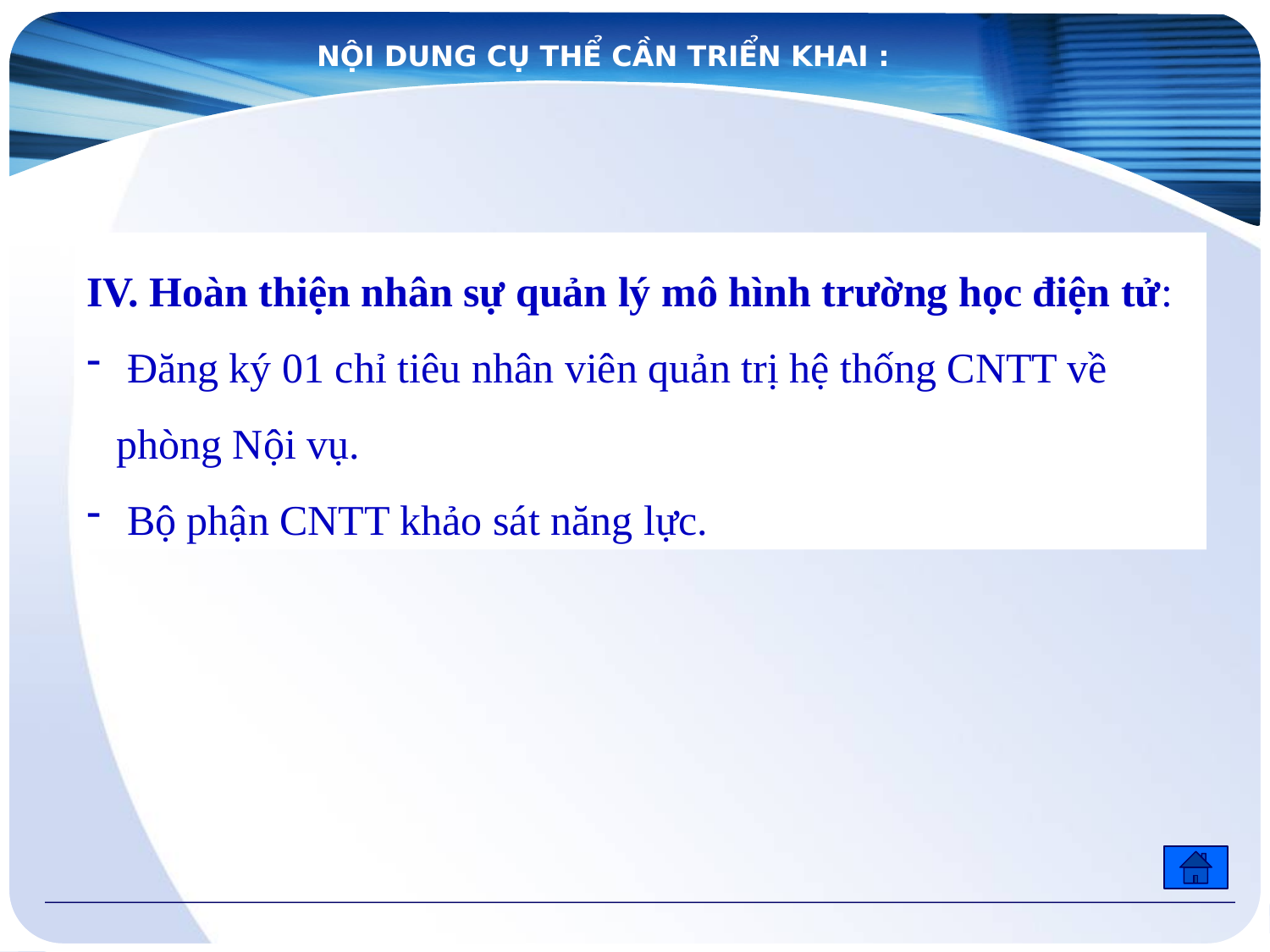

NỘI DUNG CỤ THỂ CẦN TRIỂN KHAI :
IV. Hoàn thiện nhân sự quản lý mô hình trường học điện tử:
 Đăng ký 01 chỉ tiêu nhân viên quản trị hệ thống CNTT về phòng Nội vụ.
 Bộ phận CNTT khảo sát năng lực.